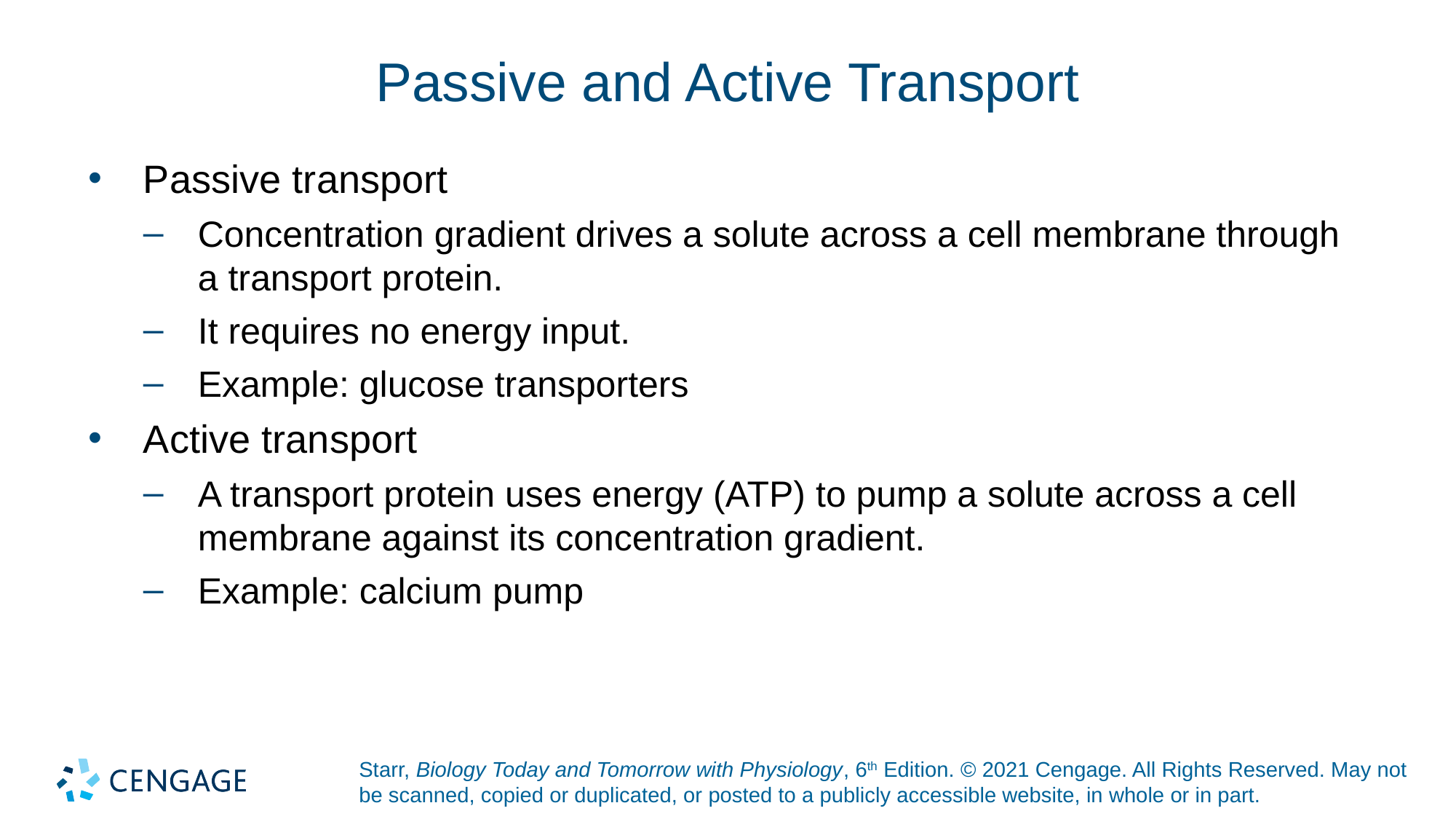

# Passive and Active Transport
Passive transport
Concentration gradient drives a solute across a cell membrane through a transport protein.
It requires no energy input.
Example: glucose transporters
Active transport
A transport protein uses energy (ATP) to pump a solute across a cell membrane against its concentration gradient.
Example: calcium pump